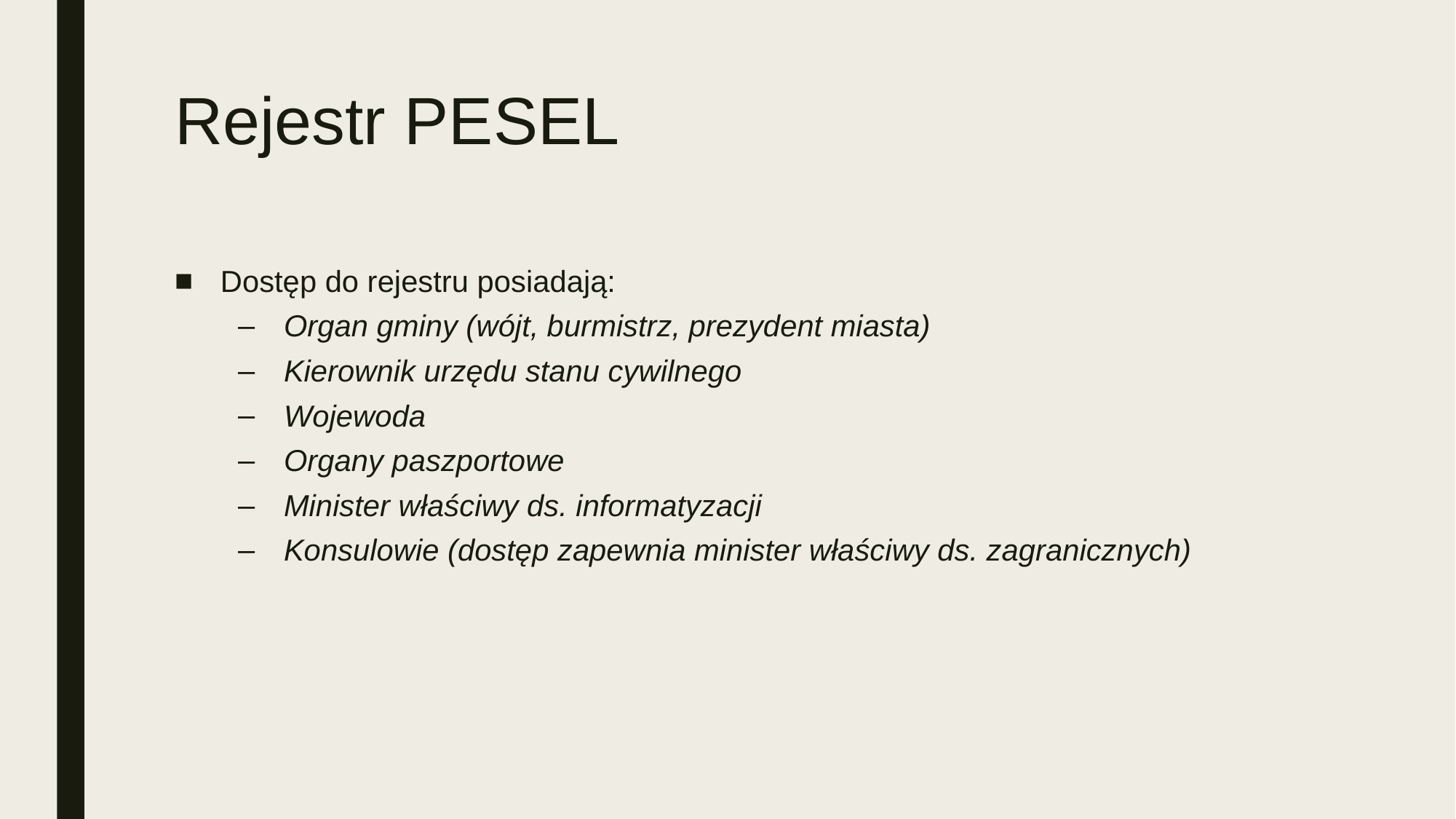

# Rejestr PESEL
Dostęp do rejestru posiadają:
Organ gminy (wójt, burmistrz, prezydent miasta)
Kierownik urzędu stanu cywilnego
Wojewoda
Organy paszportowe
Minister właściwy ds. informatyzacji
Konsulowie (dostęp zapewnia minister właściwy ds. zagranicznych)